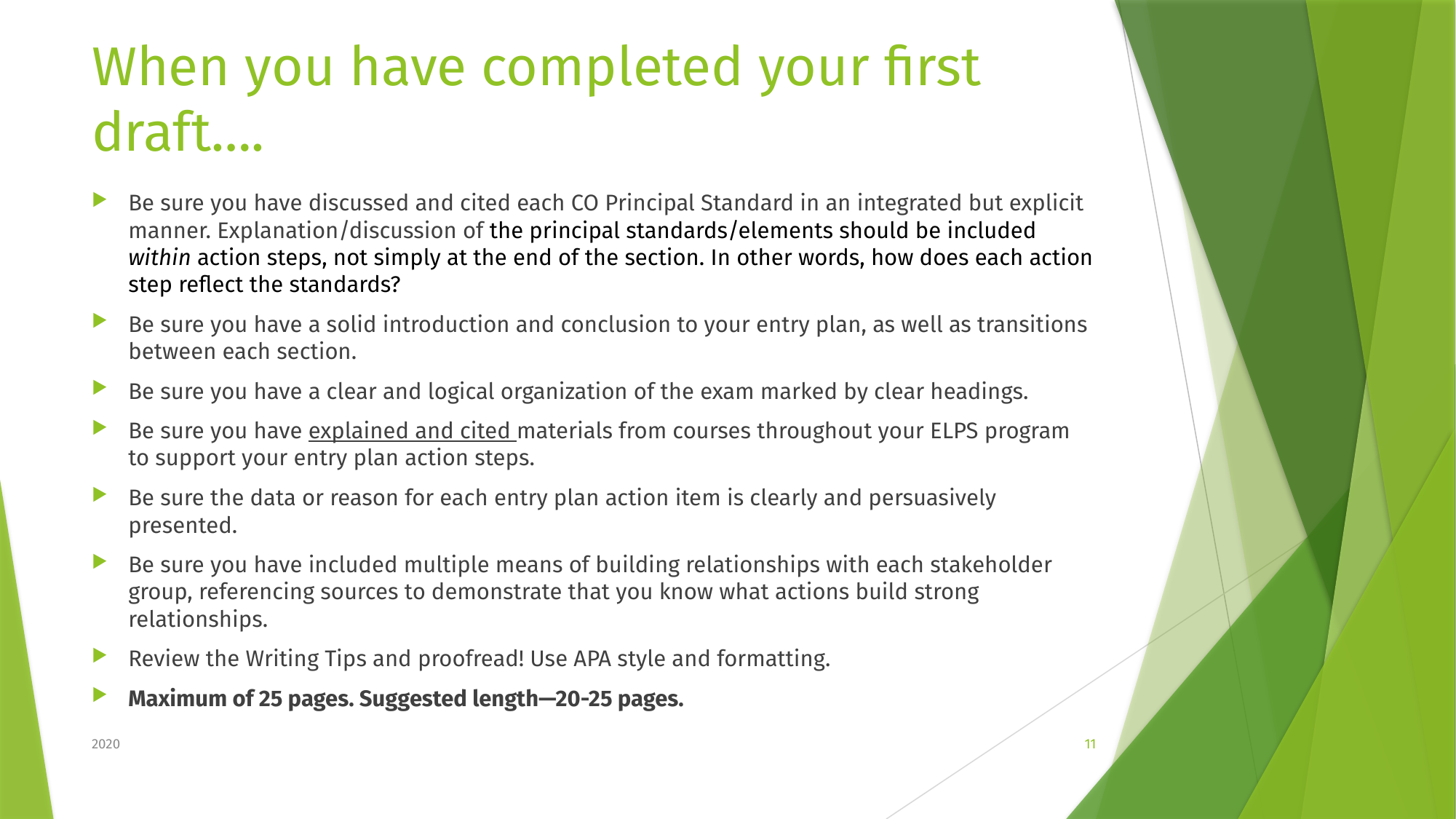

# When you have completed your first draft….
Be sure you have discussed and cited each CO Principal Standard in an integrated but explicit manner. Explanation/discussion of the principal standards/elements should be included within action steps, not simply at the end of the section. In other words, how does each action step reflect the standards?
Be sure you have a solid introduction and conclusion to your entry plan, as well as transitions between each section.
Be sure you have a clear and logical organization of the exam marked by clear headings.
Be sure you have explained and cited materials from courses throughout your ELPS program to support your entry plan action steps.
Be sure the data or reason for each entry plan action item is clearly and persuasively presented.
Be sure you have included multiple means of building relationships with each stakeholder group, referencing sources to demonstrate that you know what actions build strong relationships.
Review the Writing Tips and proofread! Use APA style and formatting.
Maximum of 25 pages. Suggested length—20-25 pages.
2020
11